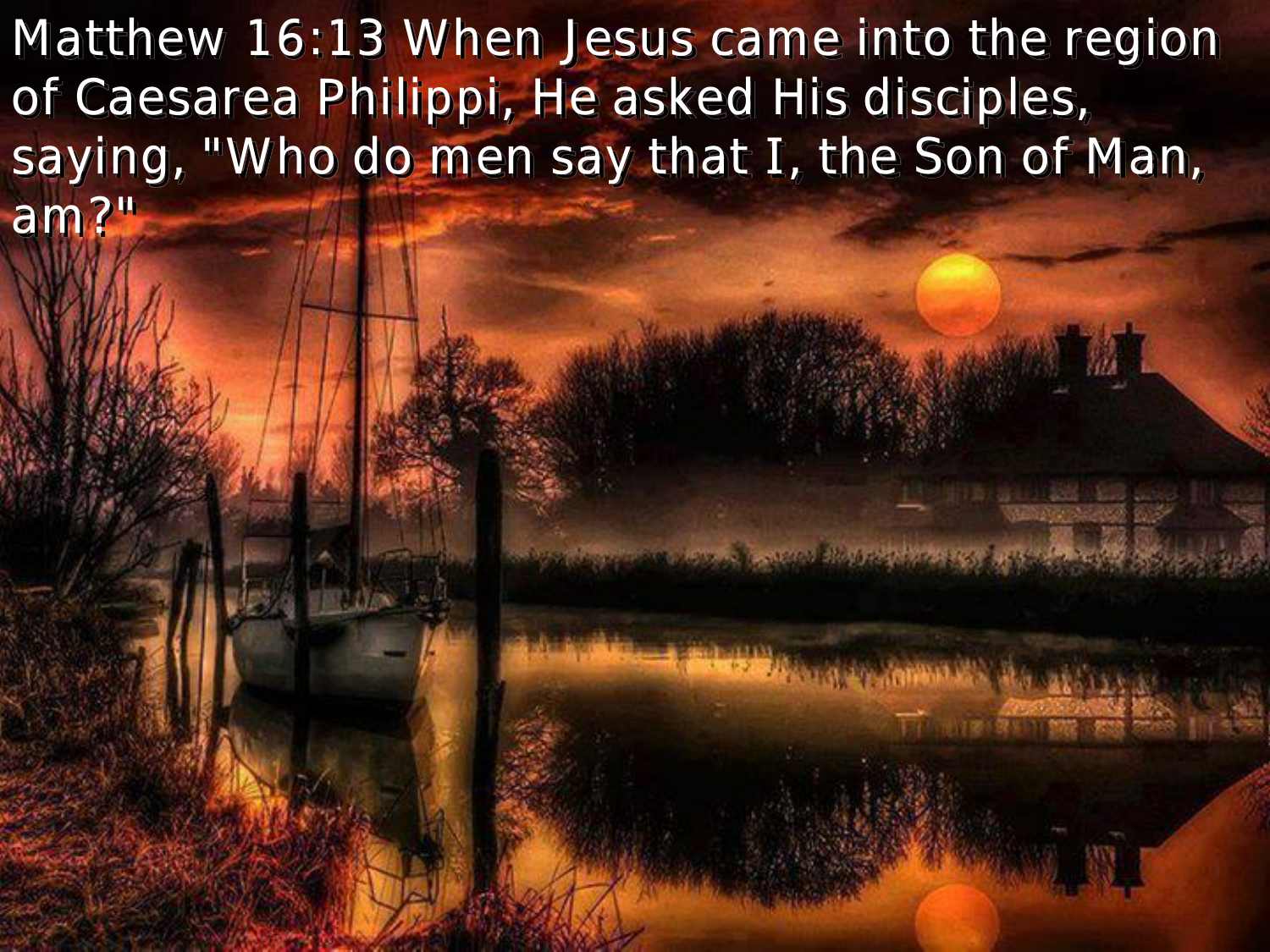

Matthew 16:13 When Jesus came into the region of Caesarea Philippi, He asked His disciples, saying, "Who do men say that I, the Son of Man, am?"